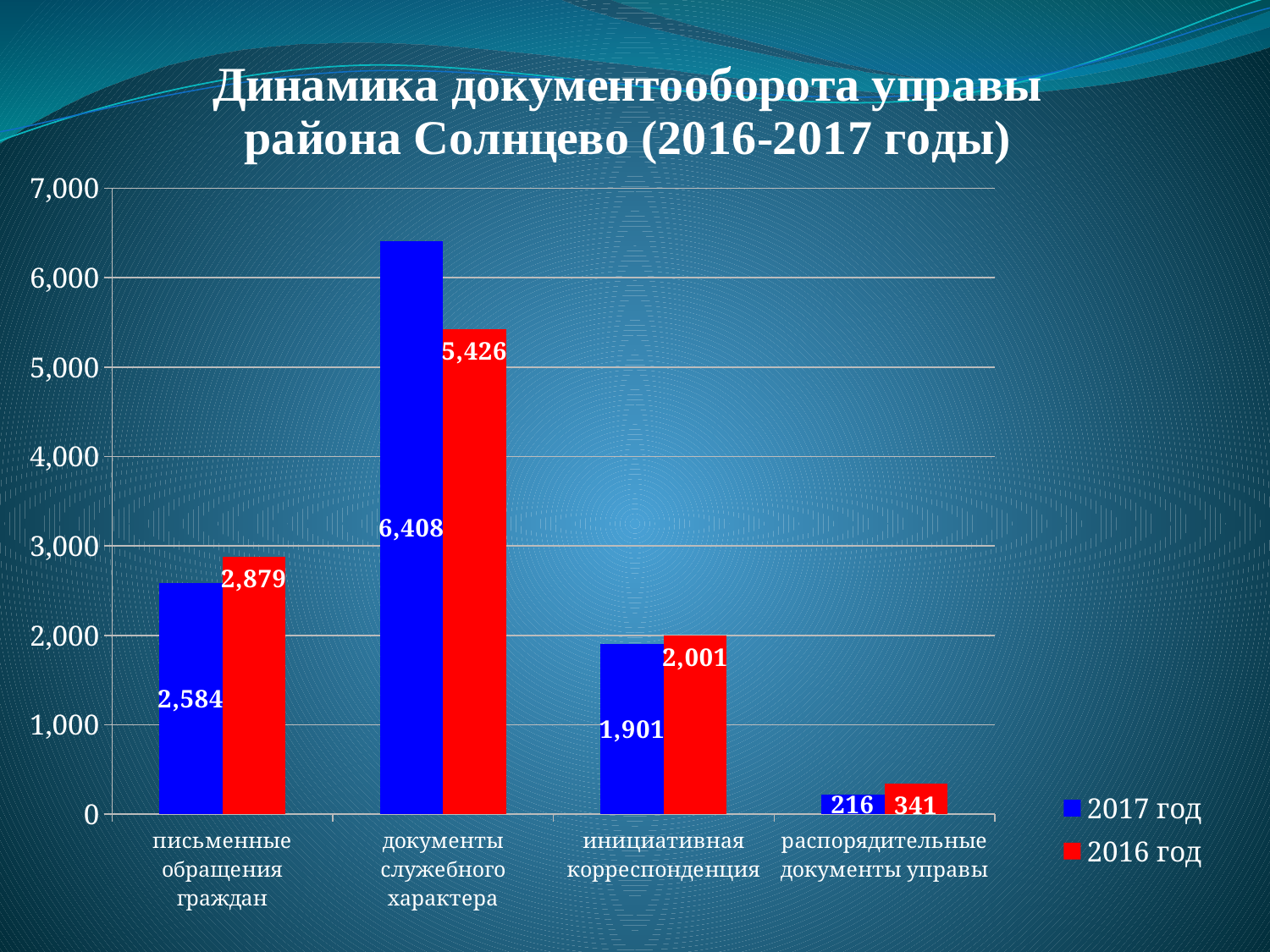

### Chart: Динамика документооборота управы района Солнцево (2016-2017 годы)

| Category | 2017 год | 2016 год |
|---|---|---|
| письменные обращения граждан | 2584.0 | 2879.0 |
| документы служебного характера | 6408.0 | 5426.0 |
| инициативная корреспонденция | 1901.0 | 2001.0 |
| распорядительные документы управы | 216.0 | 341.0 |